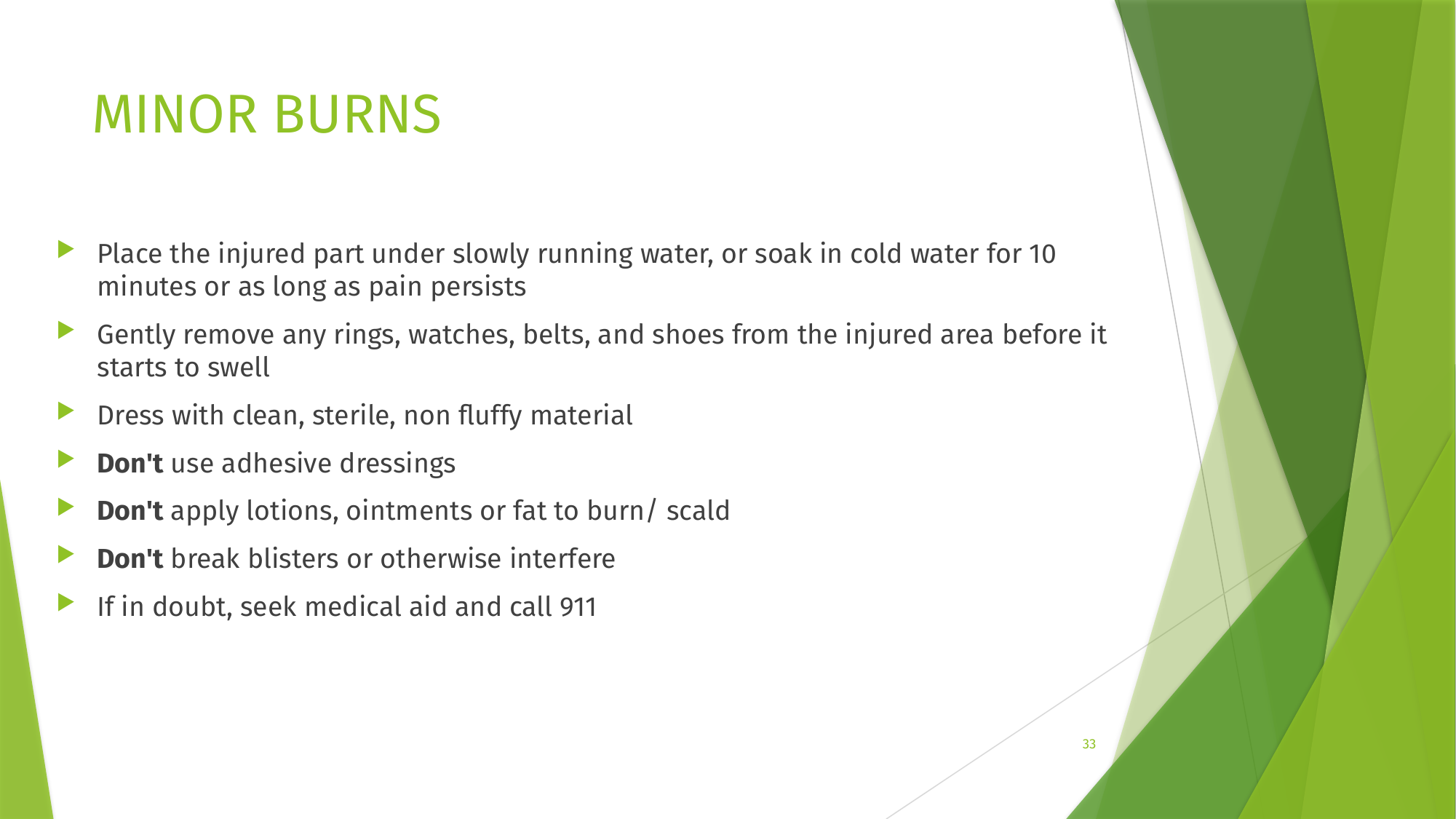

# MINOR BURNS
Place the injured part under slowly running water, or soak in cold water for 10 minutes or as long as pain persists
Gently remove any rings, watches, belts, and shoes from the injured area before it starts to swell
Dress with clean, sterile, non fluffy material
Don't use adhesive dressings
Don't apply lotions, ointments or fat to burn/ scald
Don't break blisters or otherwise interfere
If in doubt, seek medical aid and call 911

33